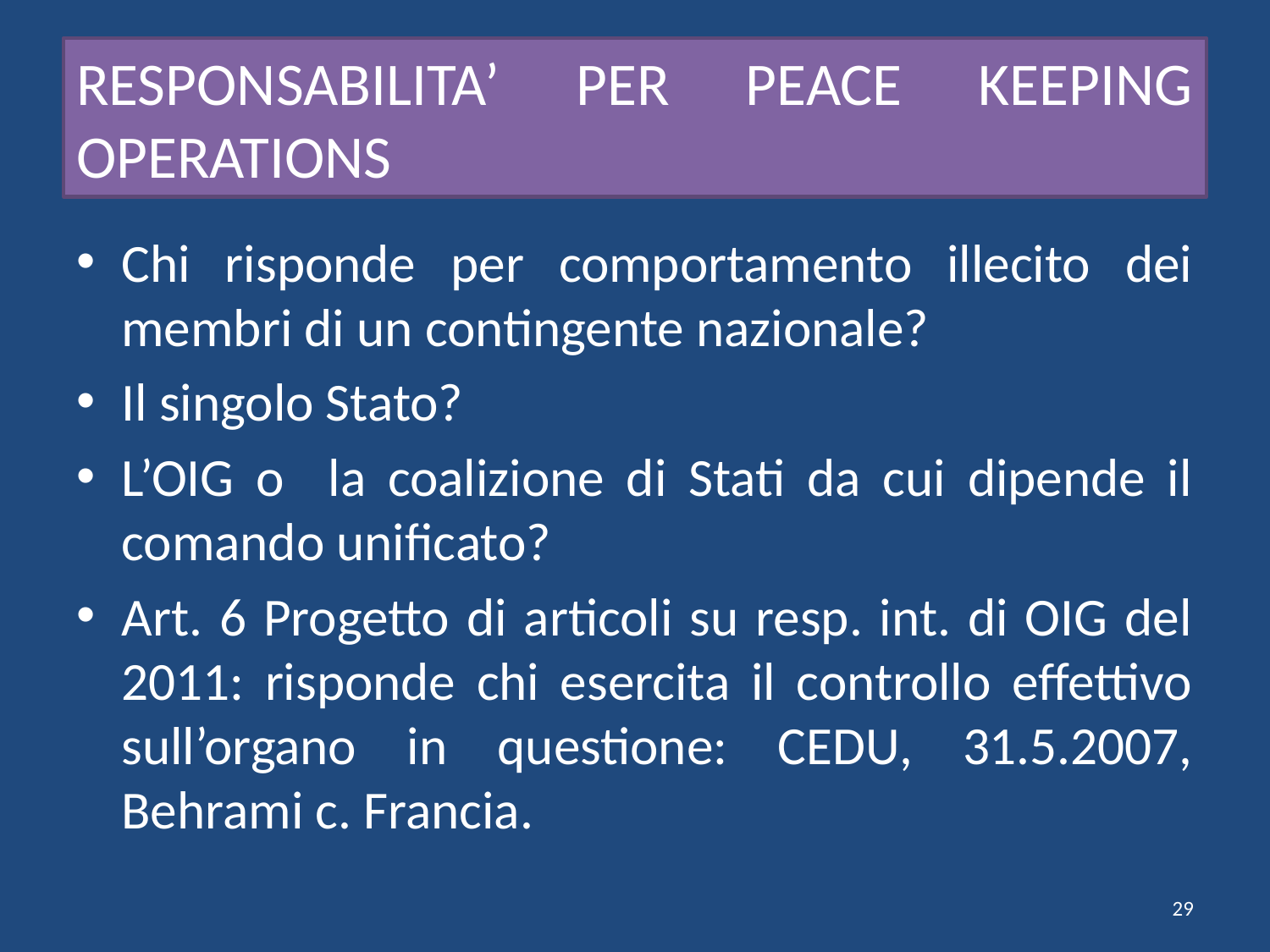

# RESPONSABILITA’ PER PEACE KEEPING OPERATIONS
Chi risponde per comportamento illecito dei membri di un contingente nazionale?
Il singolo Stato?
L’OIG o  la coalizione di Stati da cui dipende il comando unificato?
Art. 6 Progetto di articoli su resp. int. di OIG del 2011: risponde chi esercita il controllo effettivo sull’organo in questione: CEDU, 31.5.2007, Behrami c. Francia.

29